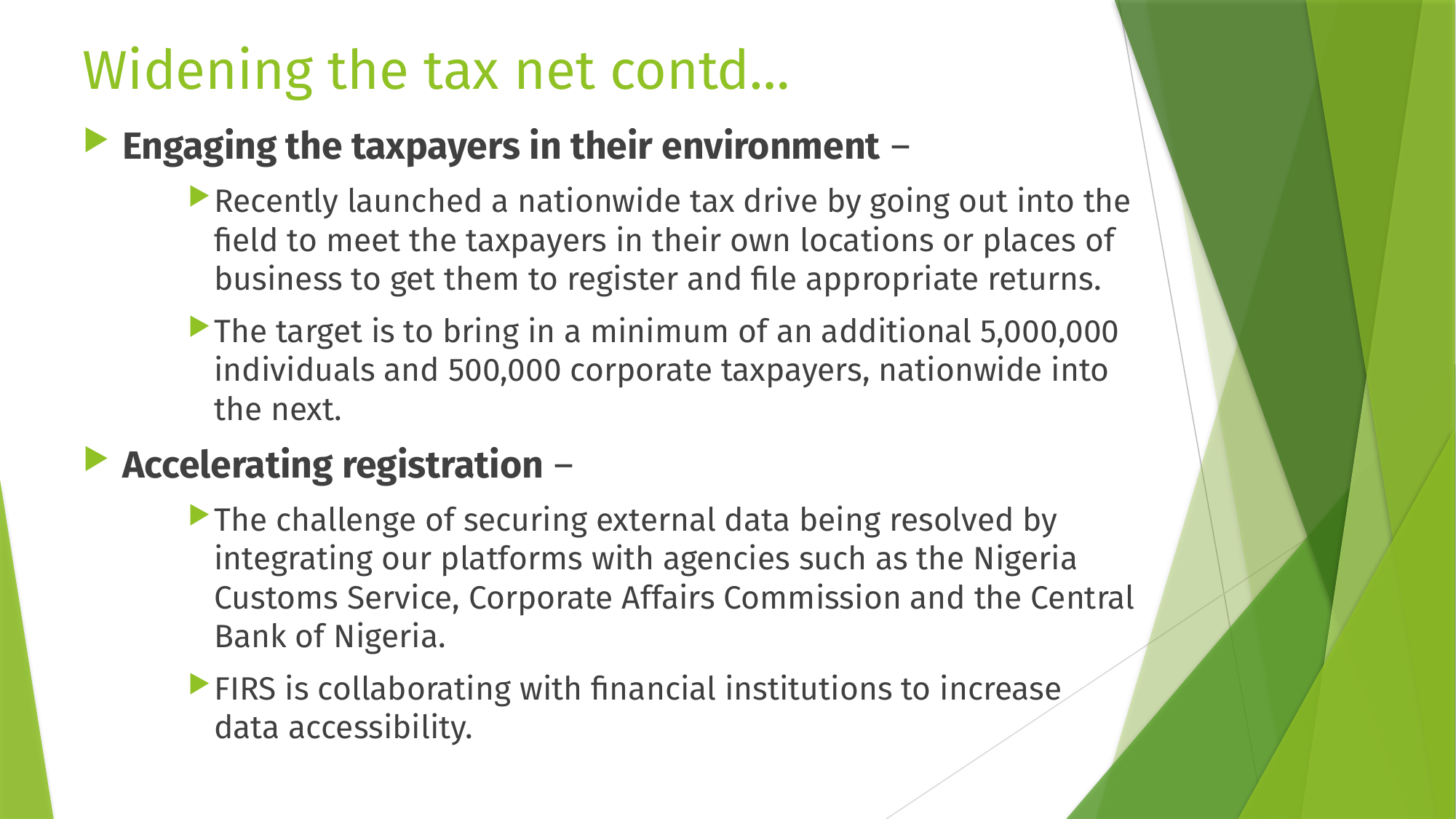

# Widening the tax net contd…
Engaging the taxpayers in their environment –
Recently launched a nationwide tax drive by going out into the field to meet the taxpayers in their own locations or places of business to get them to register and file appropriate returns.
The target is to bring in a minimum of an additional 5,000,000 individuals and 500,000 corporate taxpayers, nationwide into the next.
Accelerating registration –
The challenge of securing external data being resolved by integrating our platforms with agencies such as the Nigeria Customs Service, Corporate Affairs Commission and the Central Bank of Nigeria.
FIRS is collaborating with financial institutions to increase data accessibility.